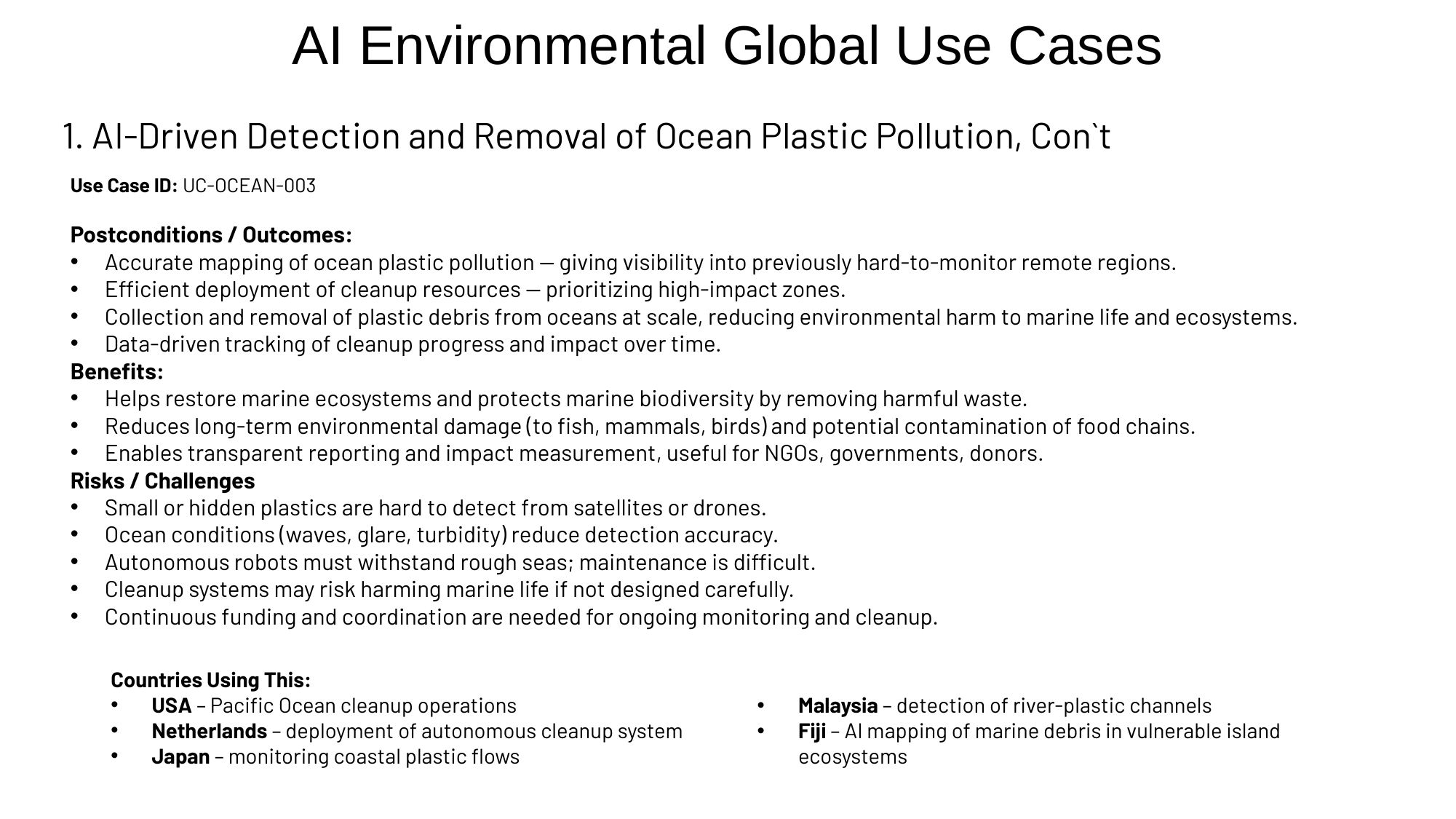

# AI Environmental Global Use Cases
1. AI-Driven Detection and Removal of Ocean Plastic Pollution, Con`t
Use Case ID: UC-OCEAN-003

Postconditions / Outcomes:
Accurate mapping of ocean plastic pollution — giving visibility into previously hard-to-monitor remote regions.
Efficient deployment of cleanup resources — prioritizing high-impact zones.
Collection and removal of plastic debris from oceans at scale, reducing environmental harm to marine life and ecosystems.
Data-driven tracking of cleanup progress and impact over time.
Benefits:
Helps restore marine ecosystems and protects marine biodiversity by removing harmful waste.
Reduces long-term environmental damage (to fish, mammals, birds) and potential contamination of food chains.
Enables transparent reporting and impact measurement, useful for NGOs, governments, donors.
Risks / Challenges
Small or hidden plastics are hard to detect from satellites or drones.
Ocean conditions (waves, glare, turbidity) reduce detection accuracy.
Autonomous robots must withstand rough seas; maintenance is difficult.
Cleanup systems may risk harming marine life if not designed carefully.
Continuous funding and coordination are needed for ongoing monitoring and cleanup.
Countries Using This:
USA – Pacific Ocean cleanup operations
Netherlands – deployment of autonomous cleanup system
Japan – monitoring coastal plastic flows
Malaysia – detection of river-plastic channels
Fiji – AI mapping of marine debris in vulnerable island ecosystems